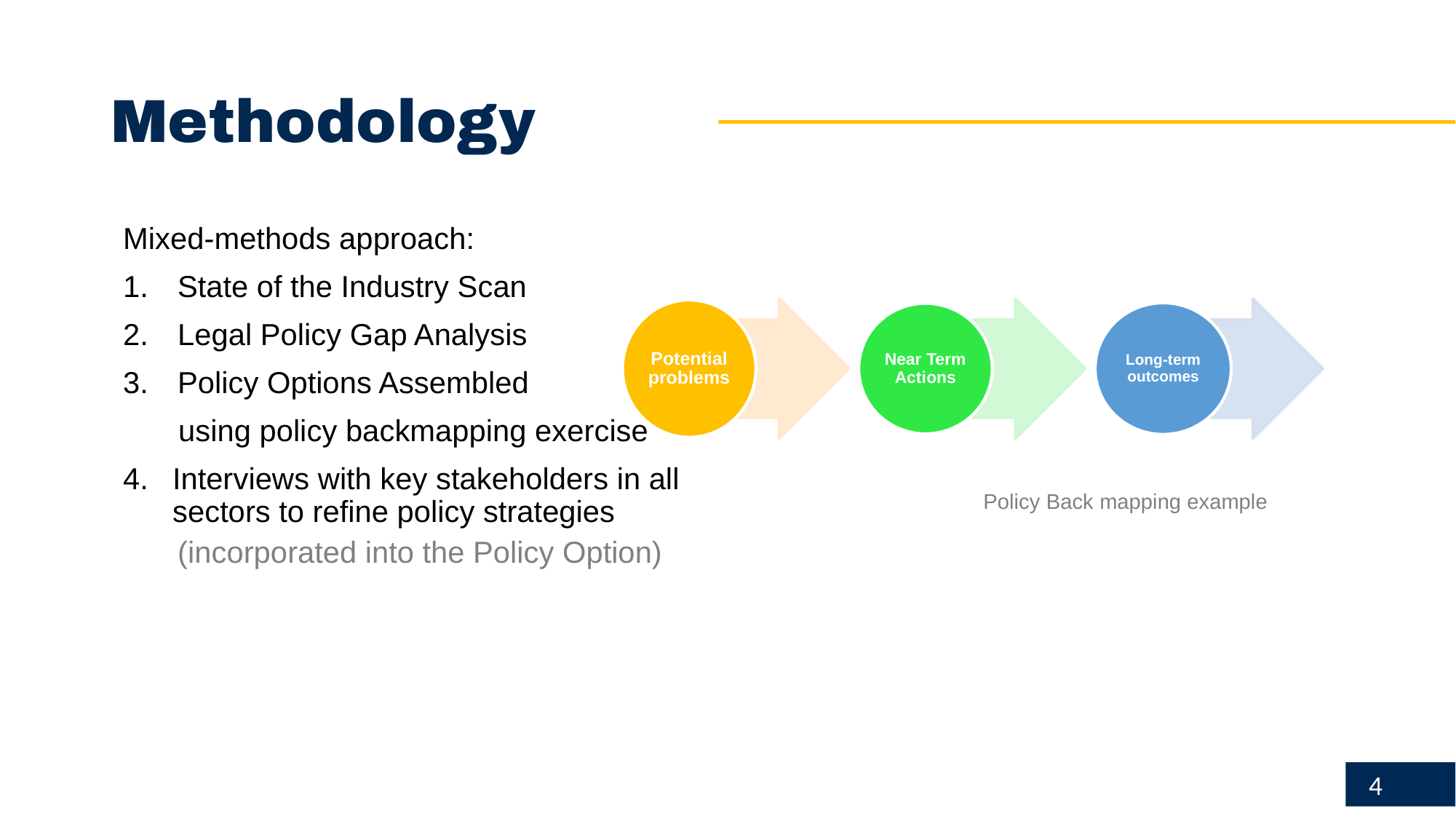

# Methodology
Potential problems
Near Term Actions
Long-term outcomes
Mixed-methods approach:
State of the Industry Scan
Legal Policy Gap Analysis
Policy Options Assembled
using policy backmapping exercise
Interviews with key stakeholders in all sectors to refine policy strategies
(incorporated into the Policy Option)
Policy Back mapping example